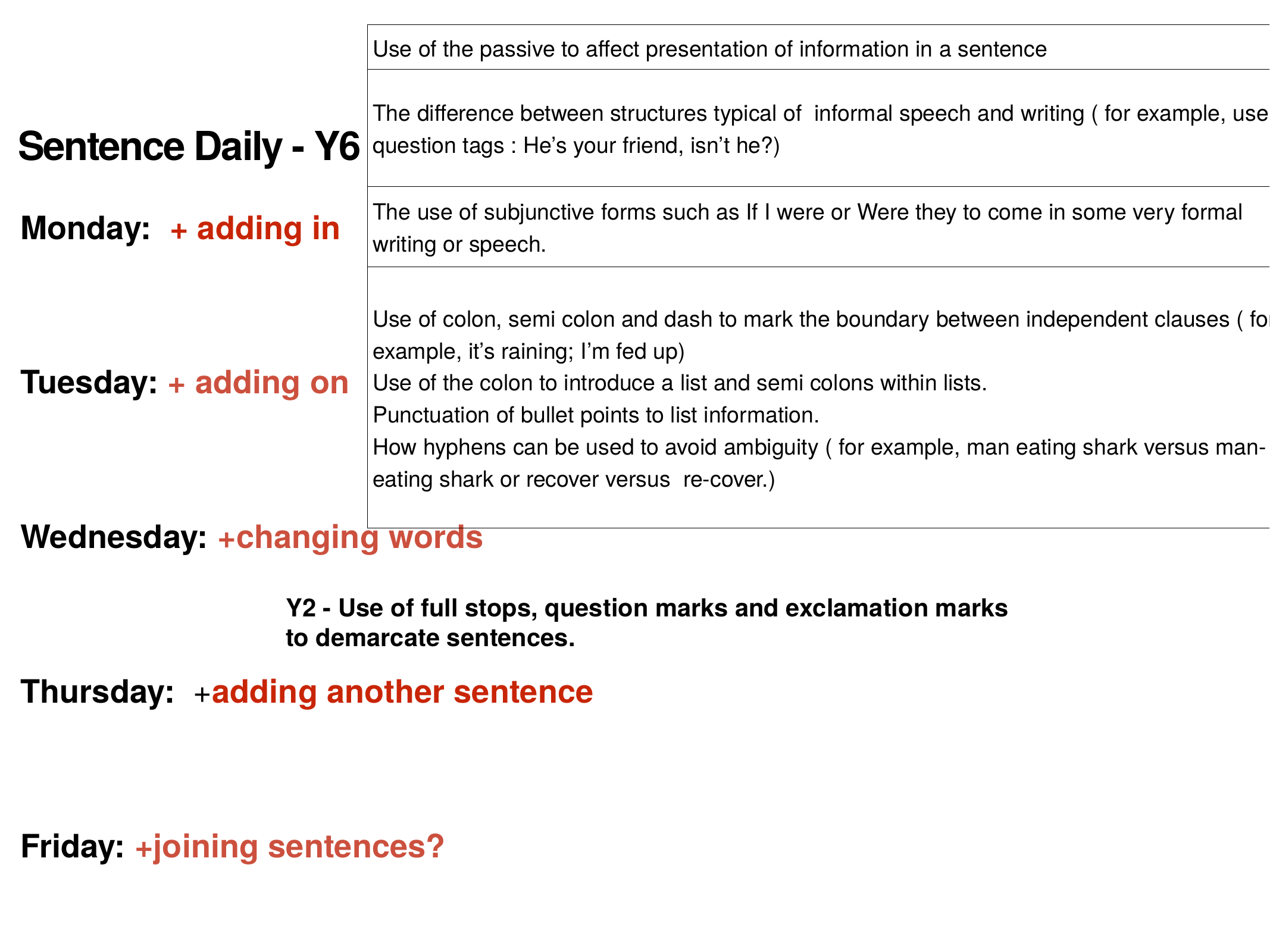

| Use of the passive to affect presentation of information in a sentence |  |
| --- | --- |
| The difference between structures typical of informal speech and writing ( for example, use of question tags : He’s your friend, isn’t he?) |  |
| The use of subjunctive forms such as If I were or Were they to come in some very formal writing or speech. |  |
| Use of colon, semi colon and dash to mark the boundary between independent clauses ( for example, it’s raining; I’m fed up) Use of the colon to introduce a list and semi colons within lists. Punctuation of bullet points to list information. How hyphens can be used to avoid ambiguity ( for example, man eating shark versus man-eating shark or recover versus re-cover.) |  |
Sentence Daily - Y6
Monday:  + adding in

Tuesday: + adding on

Wednesday: +changing words

Thursday:  +adding another sentence

Friday: +joining sentences?
Y2 - Use of full stops, question marks and exclamation marks
to demarcate sentences.